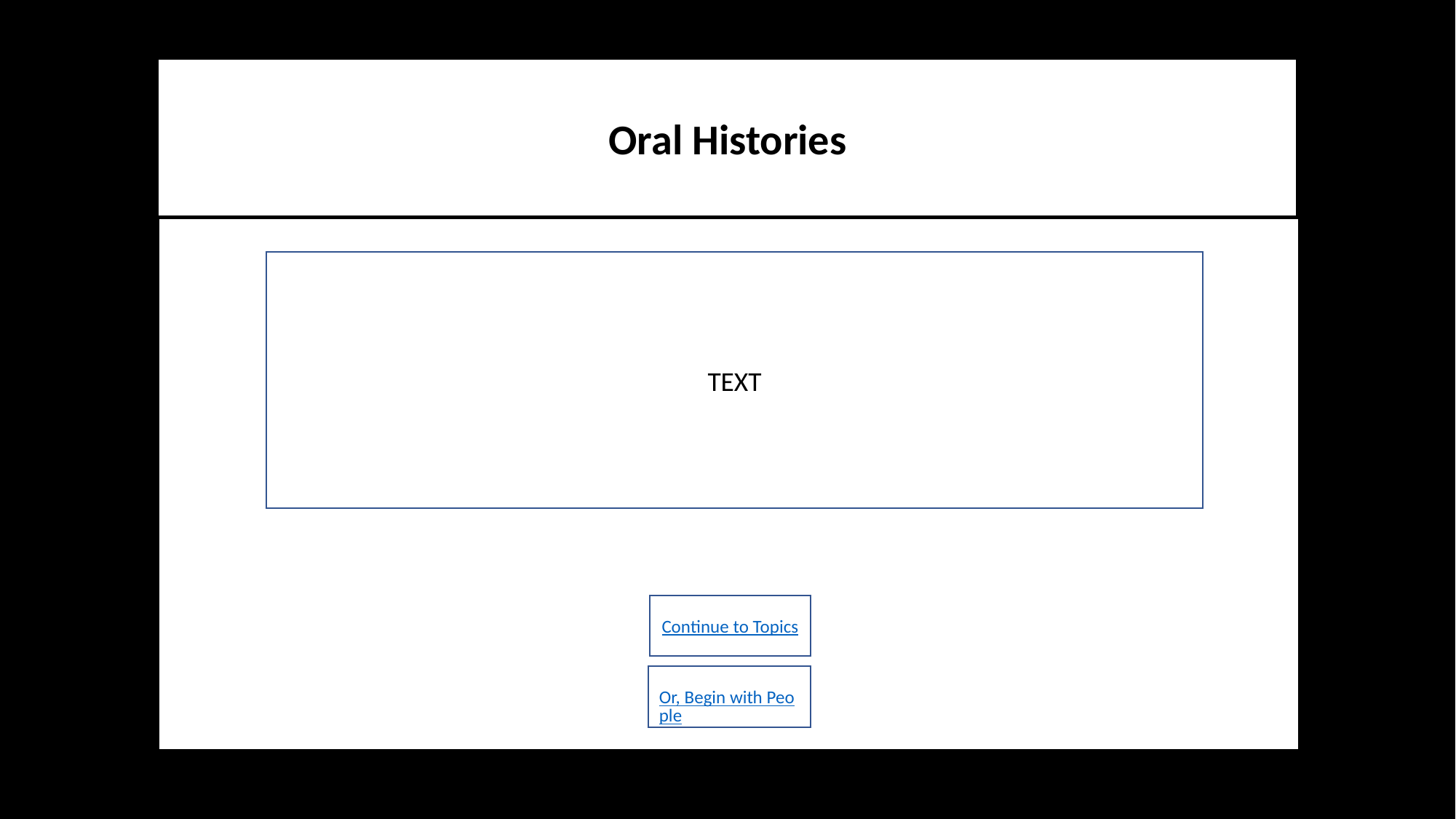

Oral Histories

TEXT
Continue to Topics
Or, Begin with People